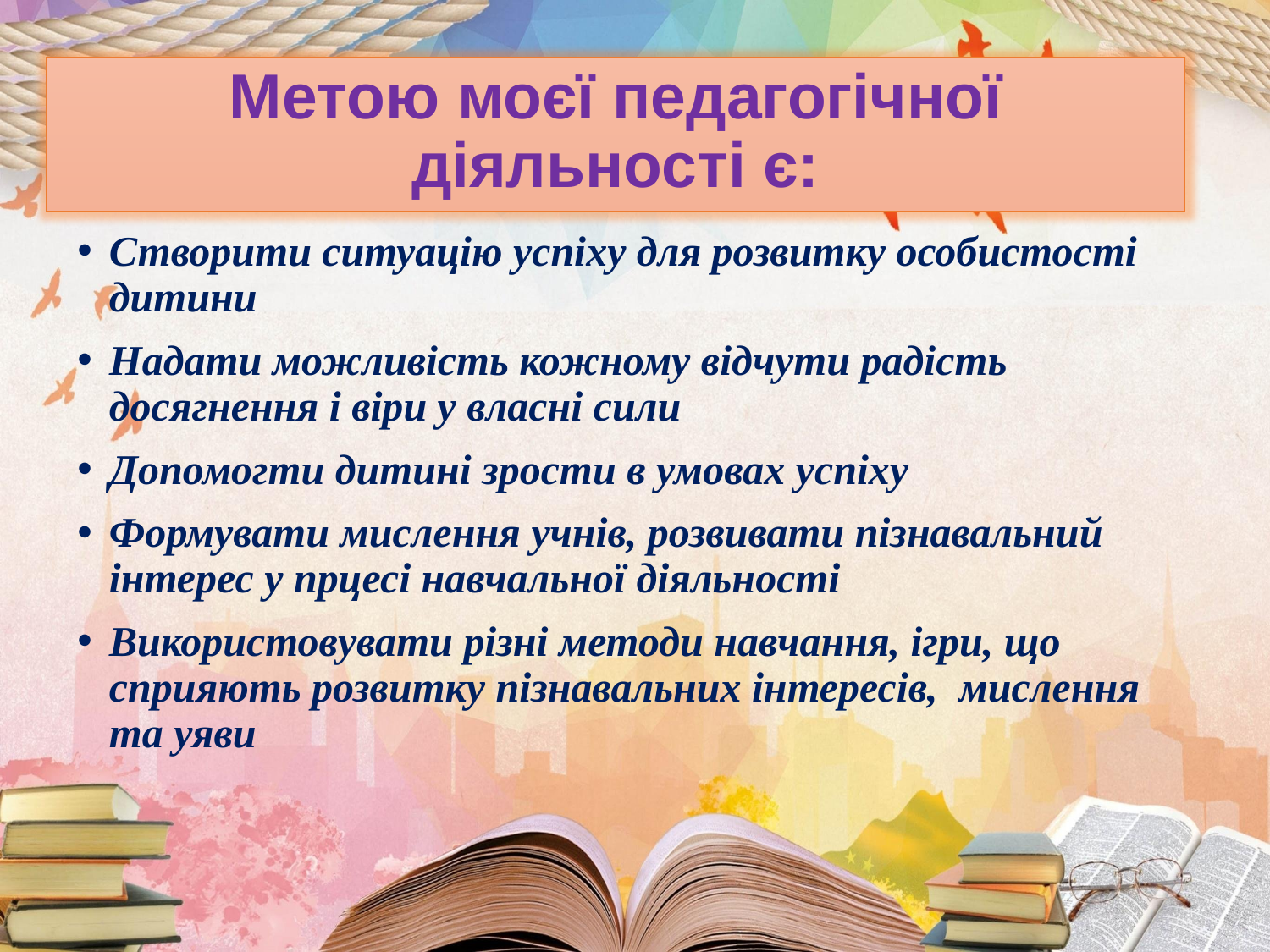

Метою моєї педагогічної діяльності є:
Створити ситуацію успіху для розвитку особистості дитини
Надати можливість кожному відчути радість досягнення і віри у власні сили
Допомогти дитині зрости в умовах успіху
Формувати мислення учнів, розвивати пізнавальний інтерес у прцесі навчальної діяльності
Використовувати різні методи навчання, ігри, що сприяють розвитку пізнавальних інтересів,  мислення та уяви